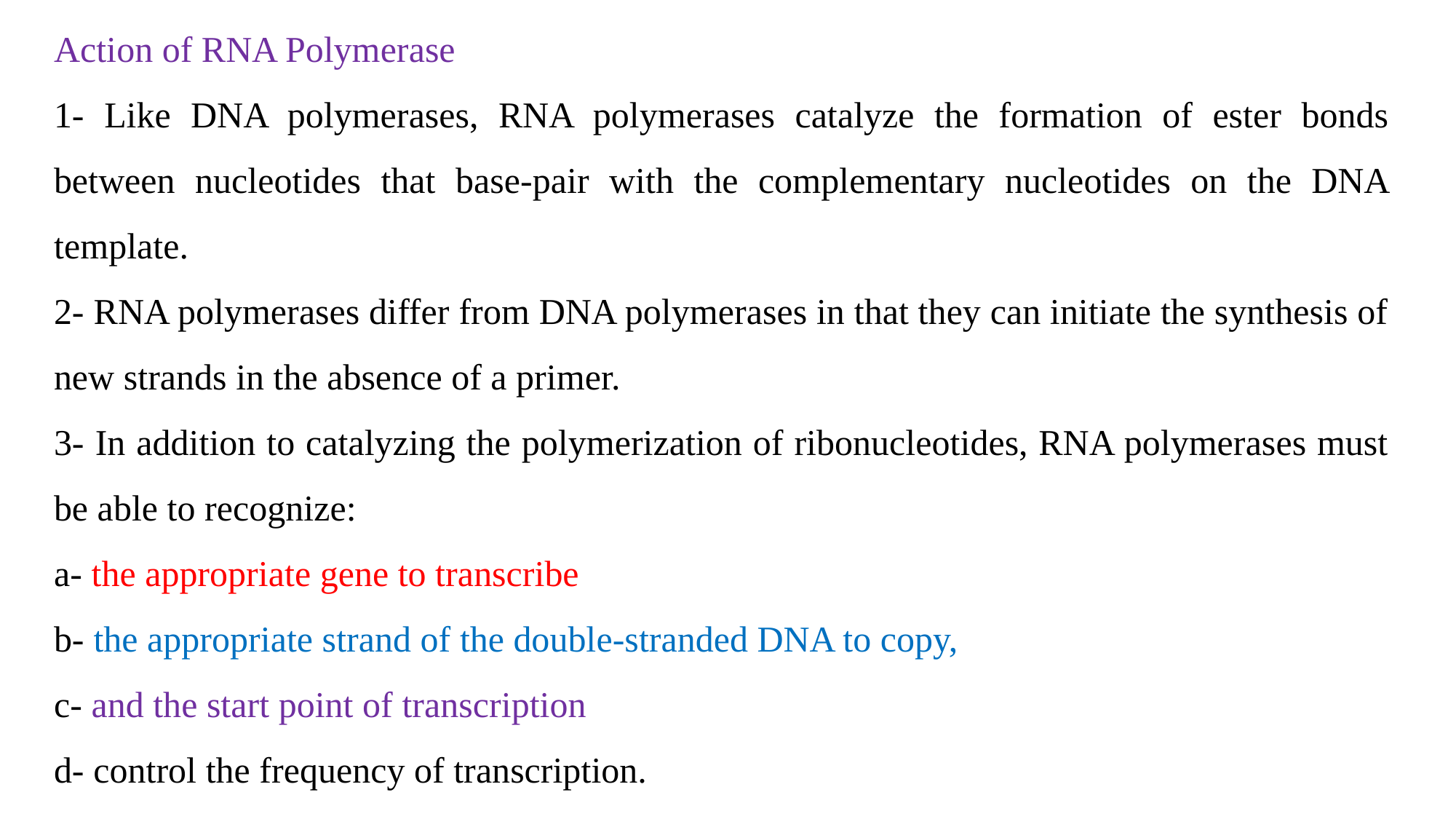

Action of RNA Polymerase
1- Like DNA polymerases, RNA polymerases catalyze the formation of ester bonds between nucleotides that base-pair with the complementary nucleotides on the DNA template.
2- RNA polymerases differ from DNA polymerases in that they can initiate the synthesis of new strands in the absence of a primer.
3- In addition to catalyzing the polymerization of ribonucleotides, RNA polymerases must be able to recognize:
a- the appropriate gene to transcribe
b- the appropriate strand of the double-stranded DNA to copy,
c- and the start point of transcription
d- control the frequency of transcription.